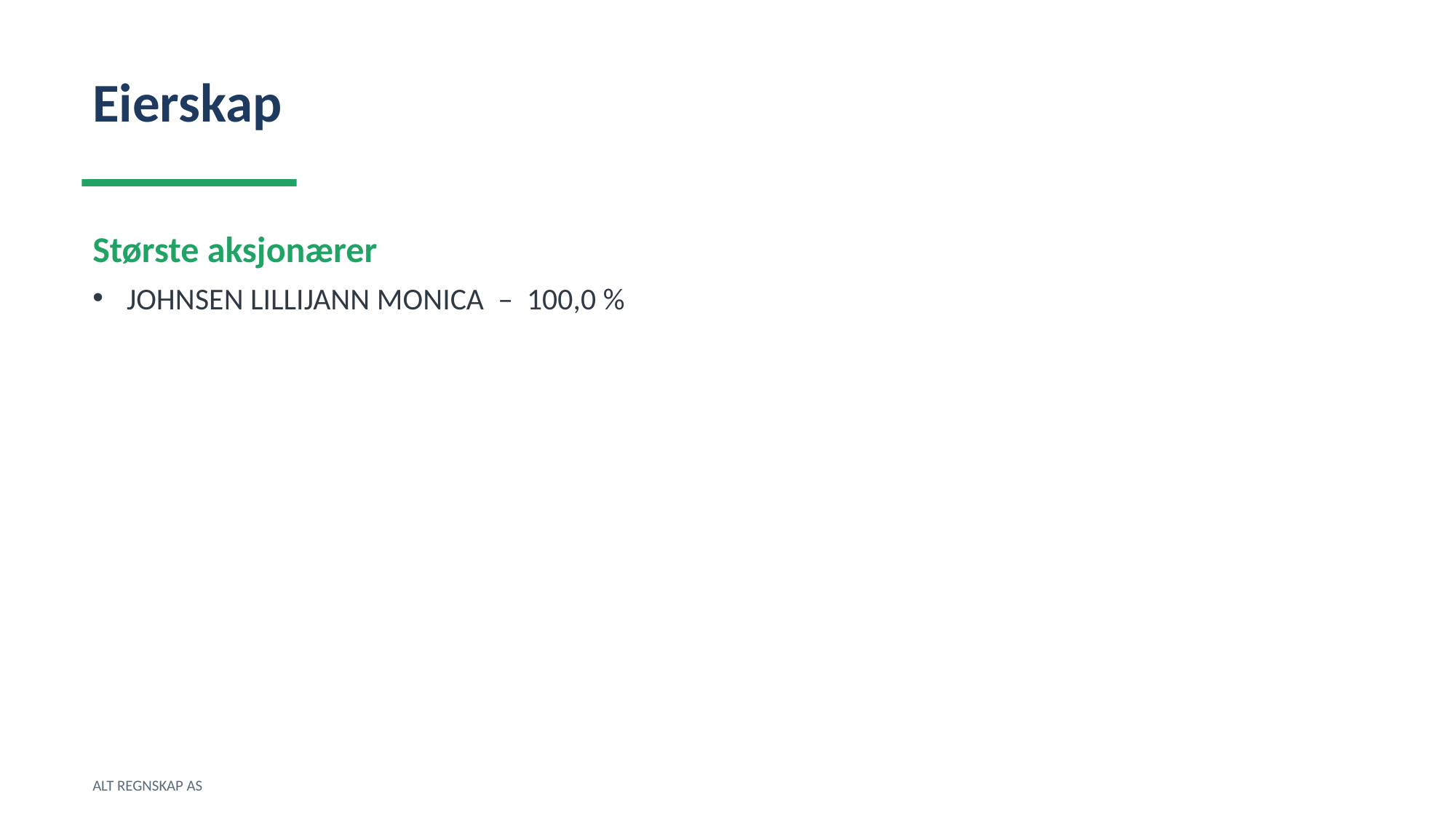

Eierskap

Største aksjonærer
JOHNSEN LILLIJANN MONICA  –  100,0 %
ALT REGNSKAP AS